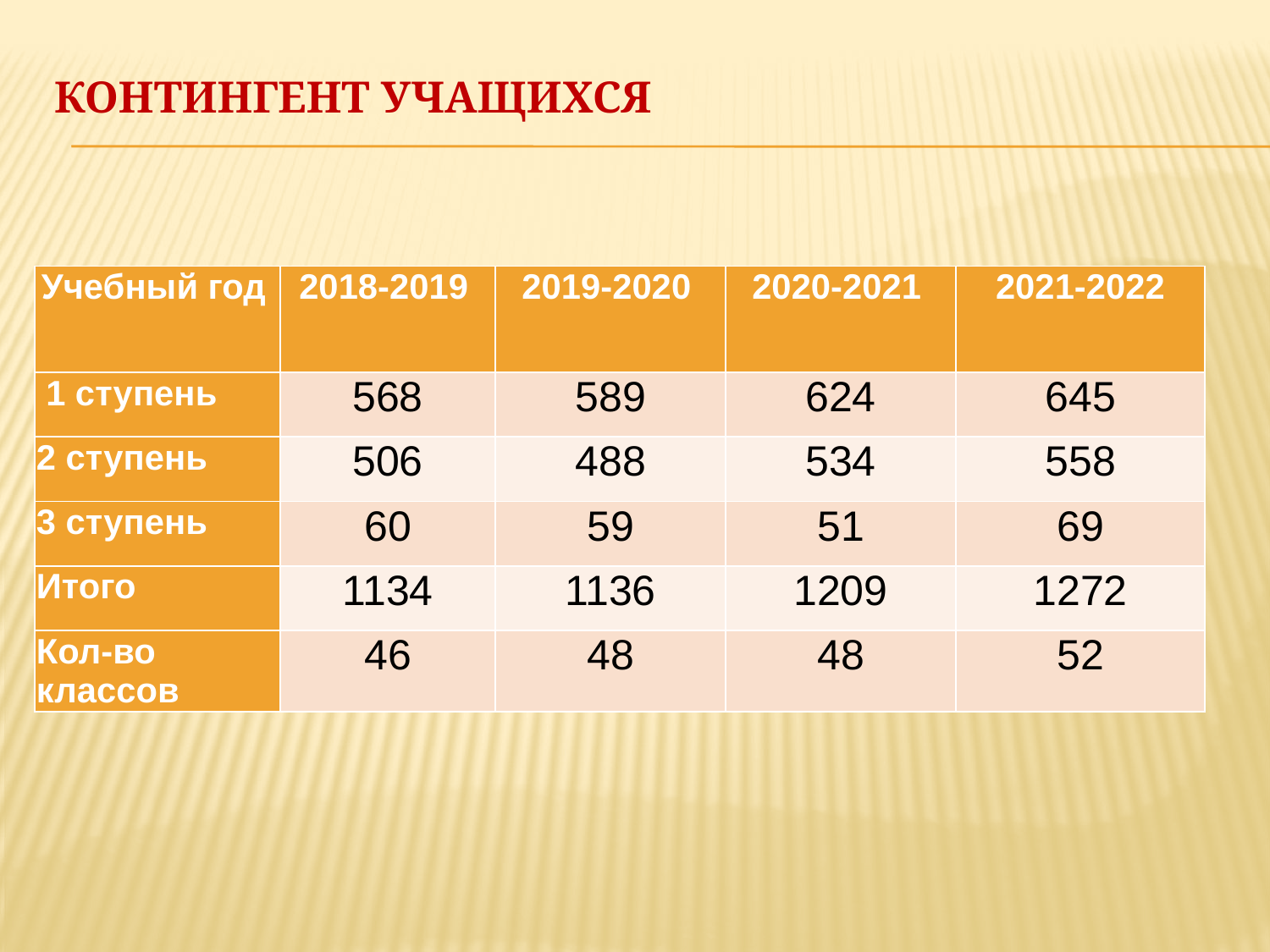

# Контингент учащихся
| Учебный год | 2018-2019 | 2019-2020 | 2020-2021 | 2021-2022 |
| --- | --- | --- | --- | --- |
| 1 ступень | 568 | 589 | 624 | 645 |
| 2 ступень | 506 | 488 | 534 | 558 |
| 3 ступень | 60 | 59 | 51 | 69 |
| Итого | 1134 | 1136 | 1209 | 1272 |
| Кол-во классов | 46 | 48 | 48 | 52 |